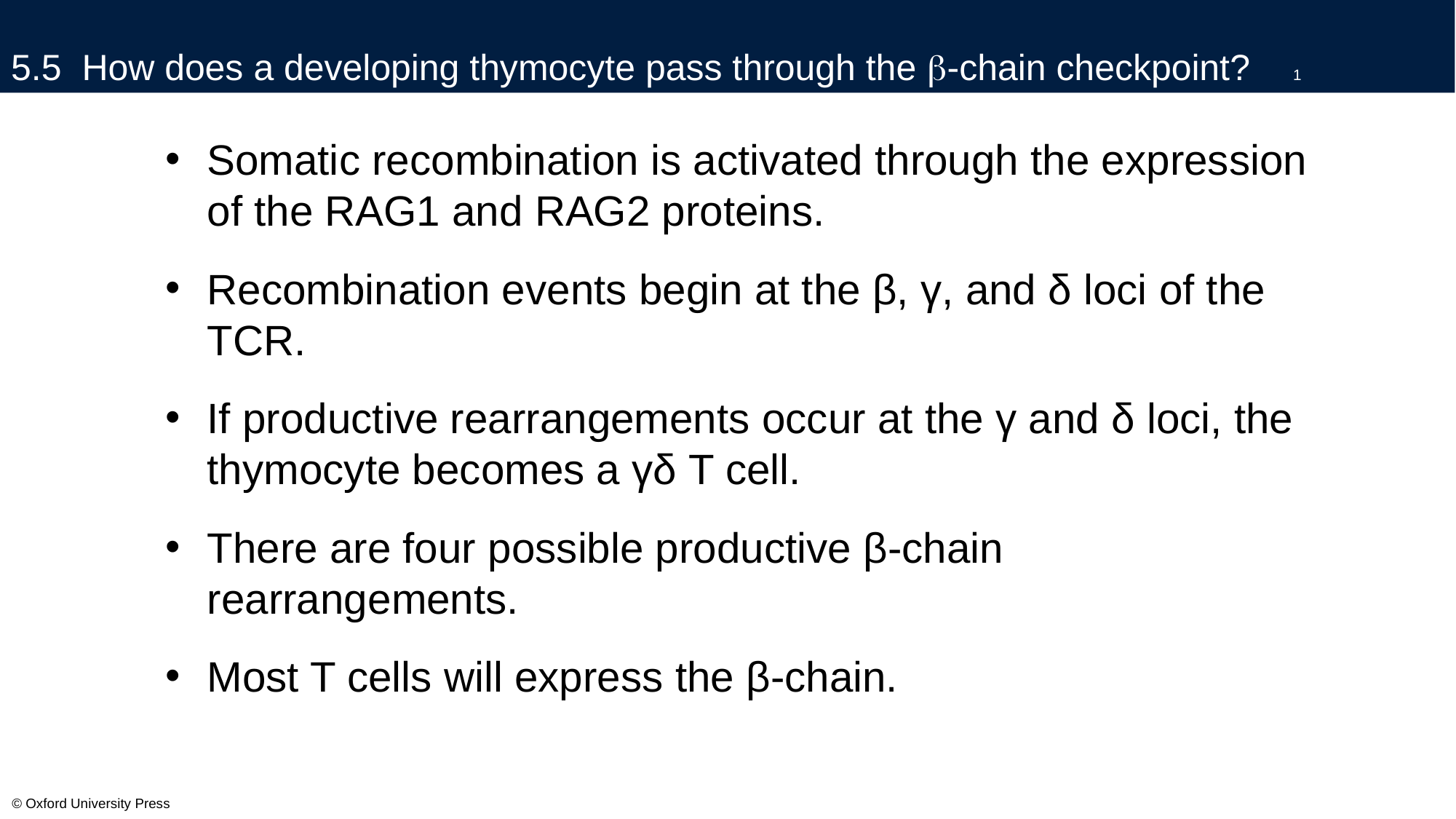

# 5.5  How does a developing thymocyte pass through the β-chain checkpoint?	1
Somatic recombination is activated through the expression of the RAG1 and RAG2 proteins.
Recombination events begin at the β, γ, and δ loci of the TCR.
If productive rearrangements occur at the γ and δ loci, the thymocyte becomes a γδ T cell.
There are four possible productive β-chain rearrangements.
Most T cells will express the β-chain.